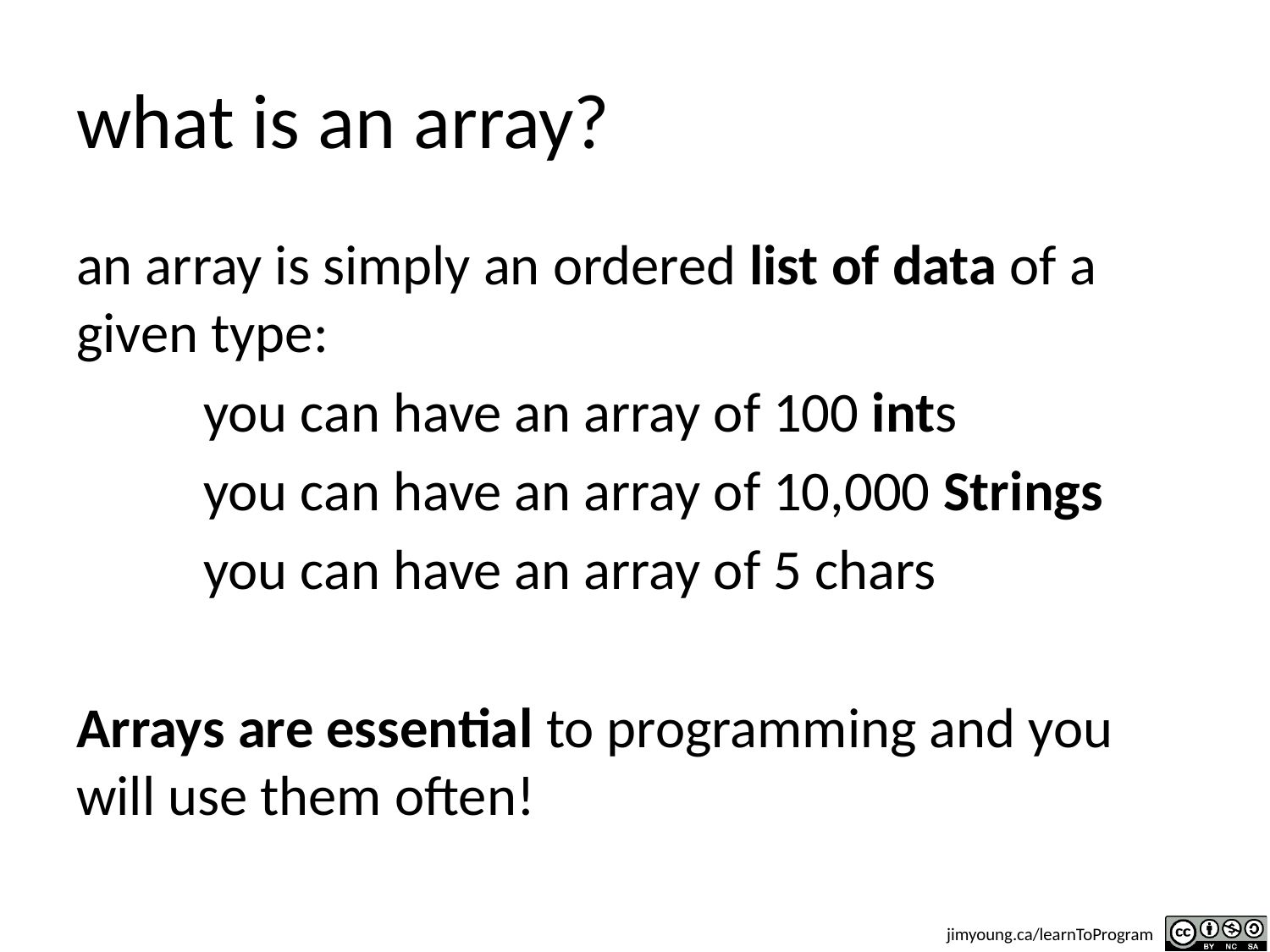

# what is an array?
an array is simply an ordered list of data of a given type:
	you can have an array of 100 ints
	you can have an array of 10,000 Strings
	you can have an array of 5 chars

Arrays are essential to programming and you will use them often!